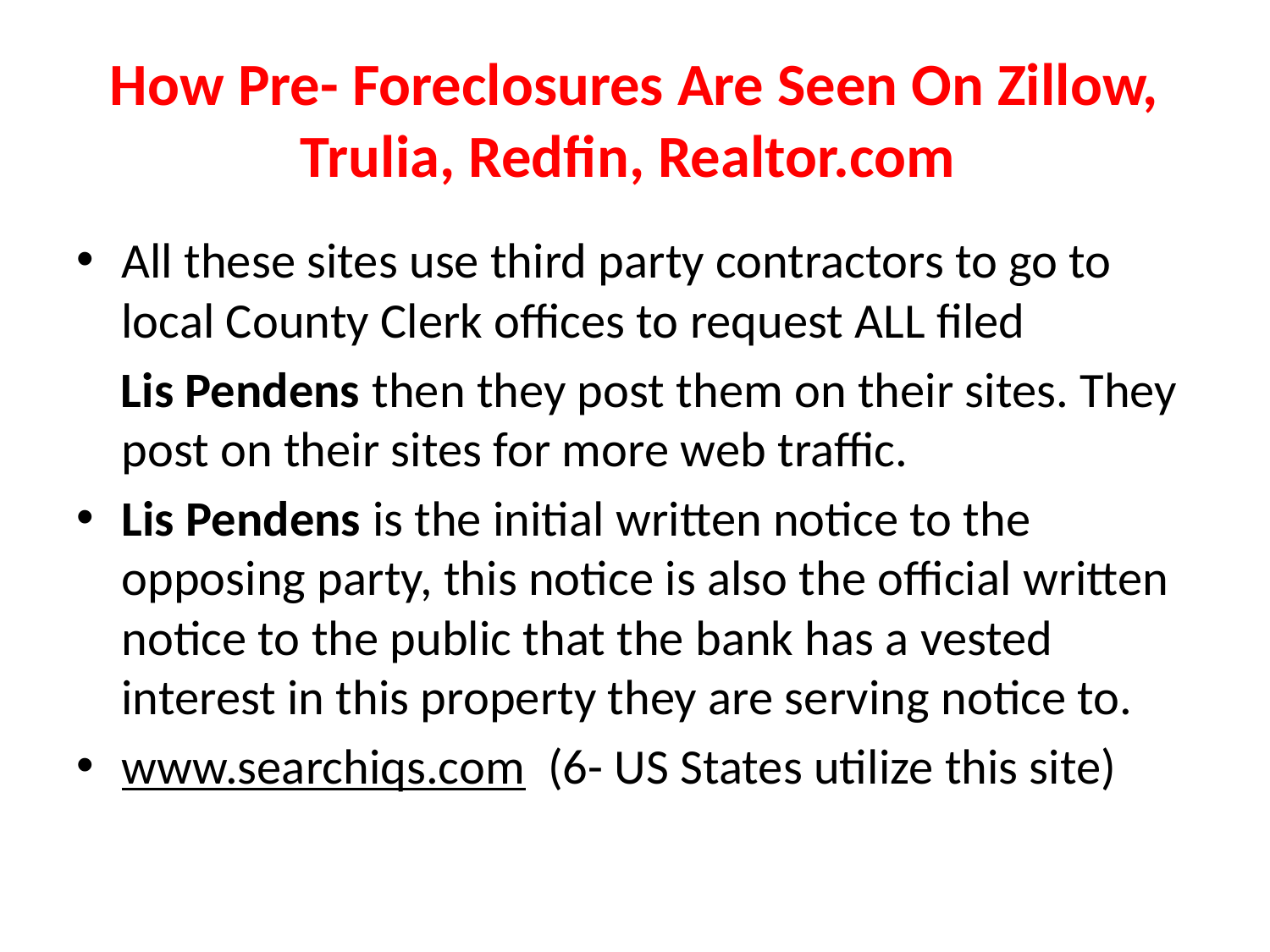

# How Pre- Foreclosures Are Seen On Zillow, Trulia, Redfin, Realtor.com
All these sites use third party contractors to go to local County Clerk offices to request ALL filed
    Lis Pendens then they post them on their sites. They post on their sites for more web traffic.
Lis Pendens is the initial written notice to the opposing party, this notice is also the official written notice to the public that the bank has a vested interest in this property they are serving notice to.
www.searchiqs.com  (6- US States utilize this site)